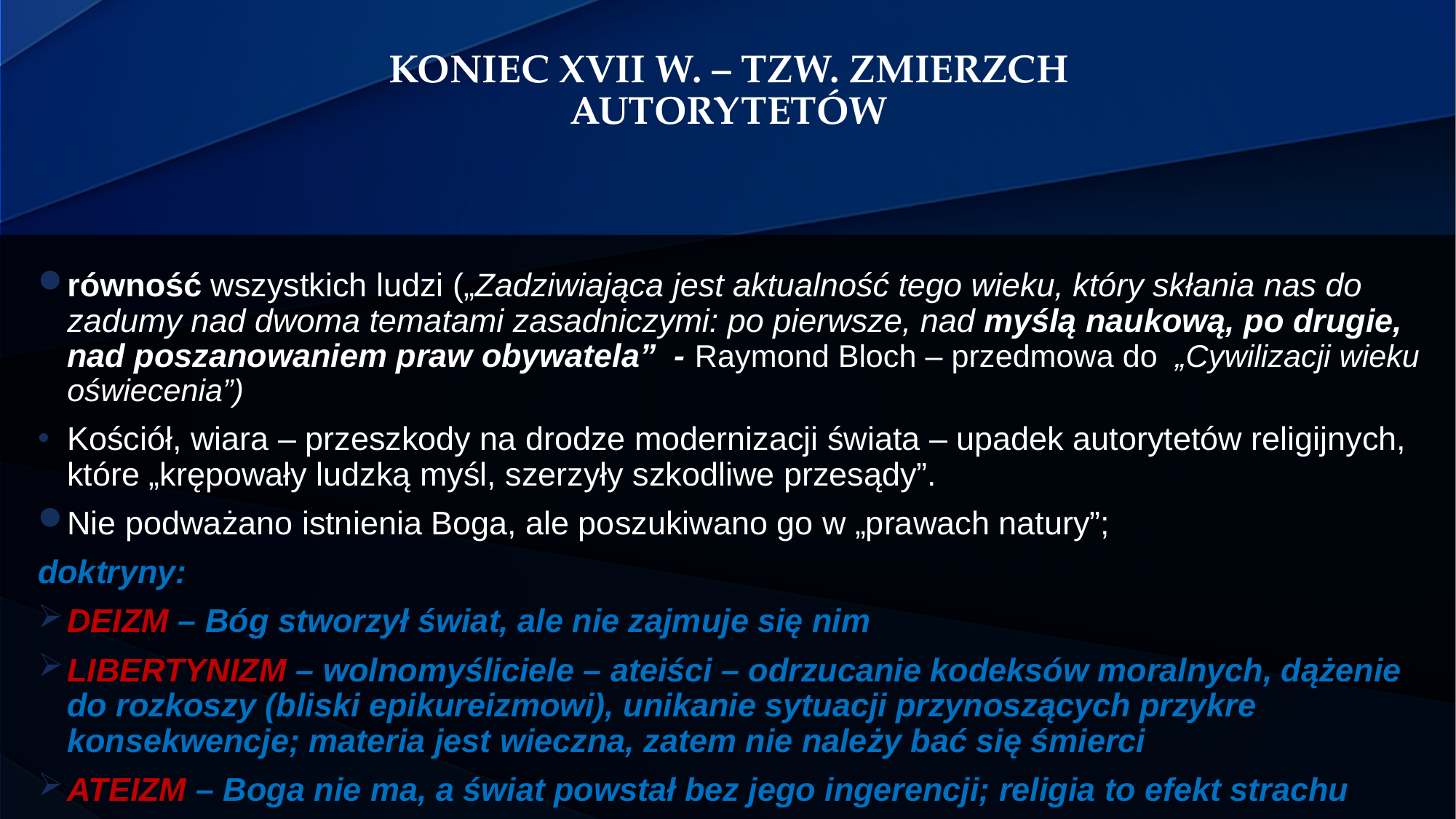

# KONIEC XVII W. – TZW. ZMIERZCH AUTORYTETÓW
równość wszystkich ludzi („Zadziwiająca jest aktualność tego wieku, który skłania nas do zadumy nad dwoma tematami zasadniczymi: po pierwsze, nad myślą naukową, po drugie, nad poszanowaniem praw obywatela”  - Raymond Bloch – przedmowa do  „Cywilizacji wieku oświecenia”)
Kościół, wiara – przeszkody na drodze modernizacji świata – upadek autorytetów religijnych, które „krępowały ludzką myśl, szerzyły szkodliwe przesądy”.
Nie podważano istnienia Boga, ale poszukiwano go w „prawach natury”;
doktryny:
DEIZM – Bóg stworzył świat, ale nie zajmuje się nim
LIBERTYNIZM – wolnomyśliciele – ateiści – odrzucanie kodeksów moralnych, dążenie do rozkoszy (bliski epikureizmowi), unikanie sytuacji przynoszących przykre konsekwencje; materia jest wieczna, zatem nie należy bać się śmierci
ATEIZM – Boga nie ma, a świat powstał bez jego ingerencji; religia to efekt strachu